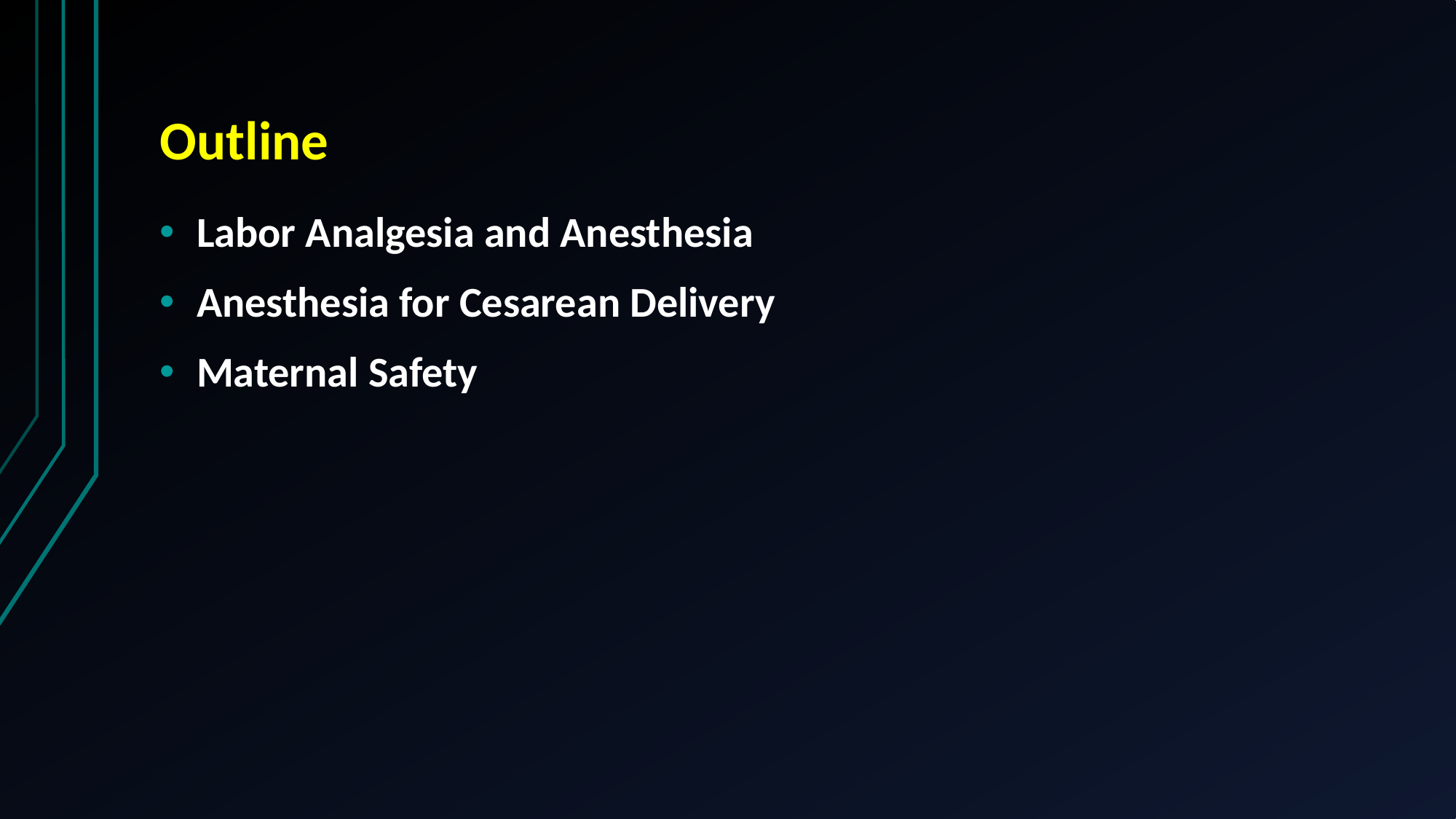

# Outline
Labor Analgesia and Anesthesia
Anesthesia for Cesarean Delivery
Maternal Safety